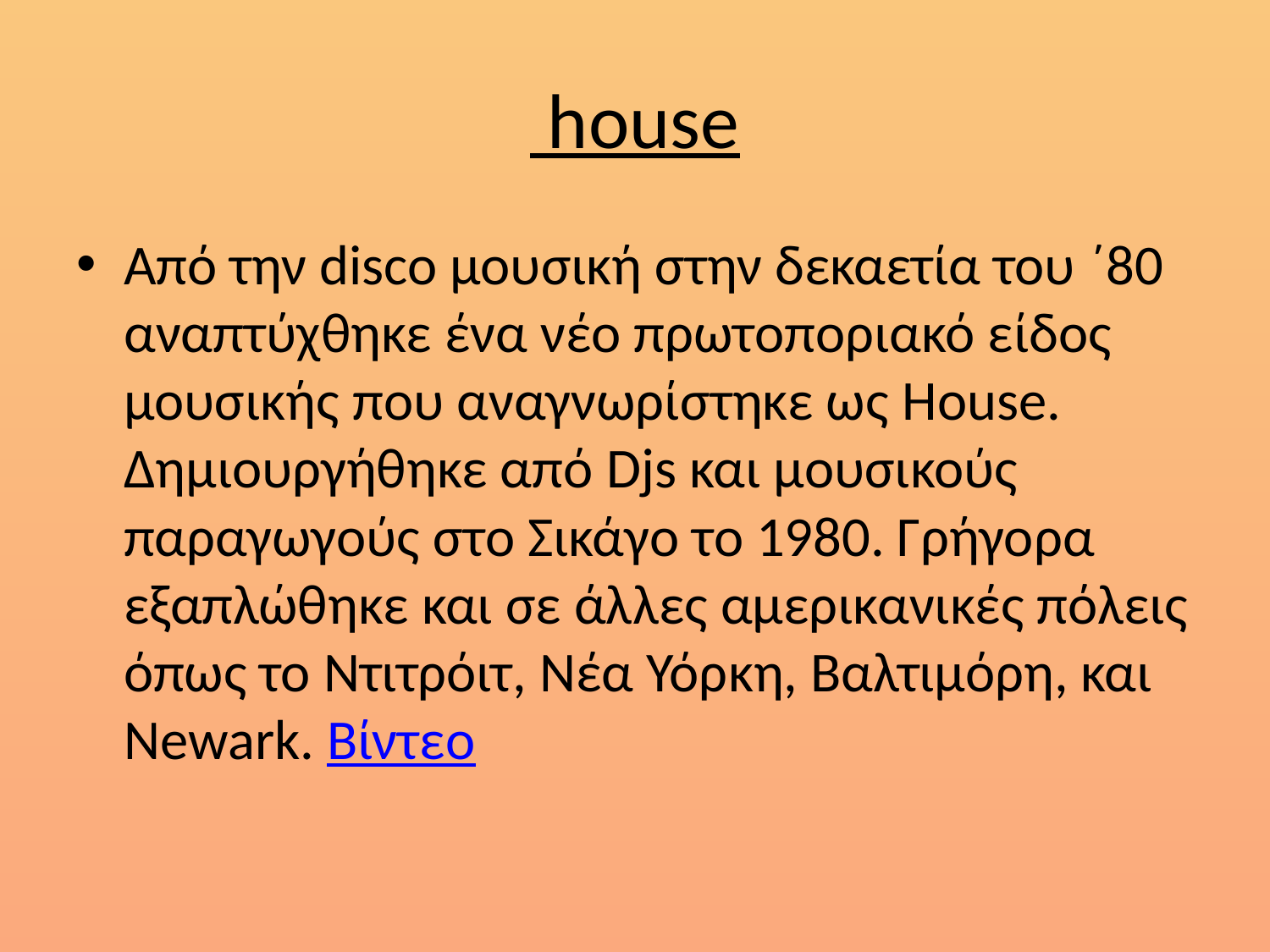

# house
Από την disco μουσική στην δεκαετία του ΄80 αναπτύχθηκε ένα νέο πρωτοποριακό είδος μουσικής που αναγνωρίστηκε ως House. Δημιουργήθηκε από Djs και μουσικούς παραγωγούς στο Σικάγο το 1980. Γρήγορα εξαπλώθηκε και σε άλλες αμερικανικές πόλεις όπως το Ντιτρόιτ, Νέα Υόρκη, Βαλτιμόρη, και Newark. Βίντεο